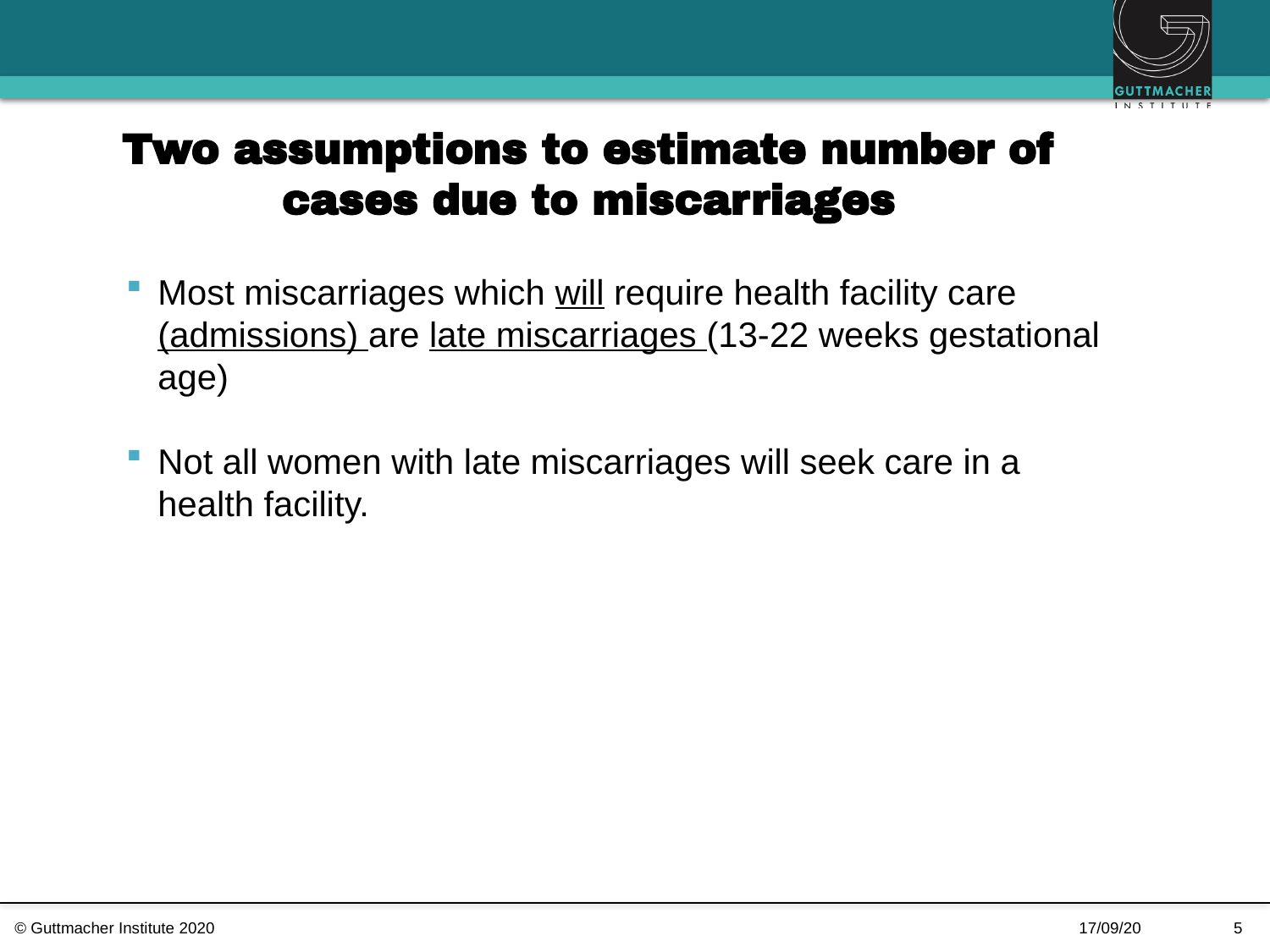

# Two assumptions to estimate number of cases due to miscarriages
Most miscarriages which will require health facility care (admissions) are late miscarriages (13-22 weeks gestational age)
Not all women with late miscarriages will seek care in a health facility.